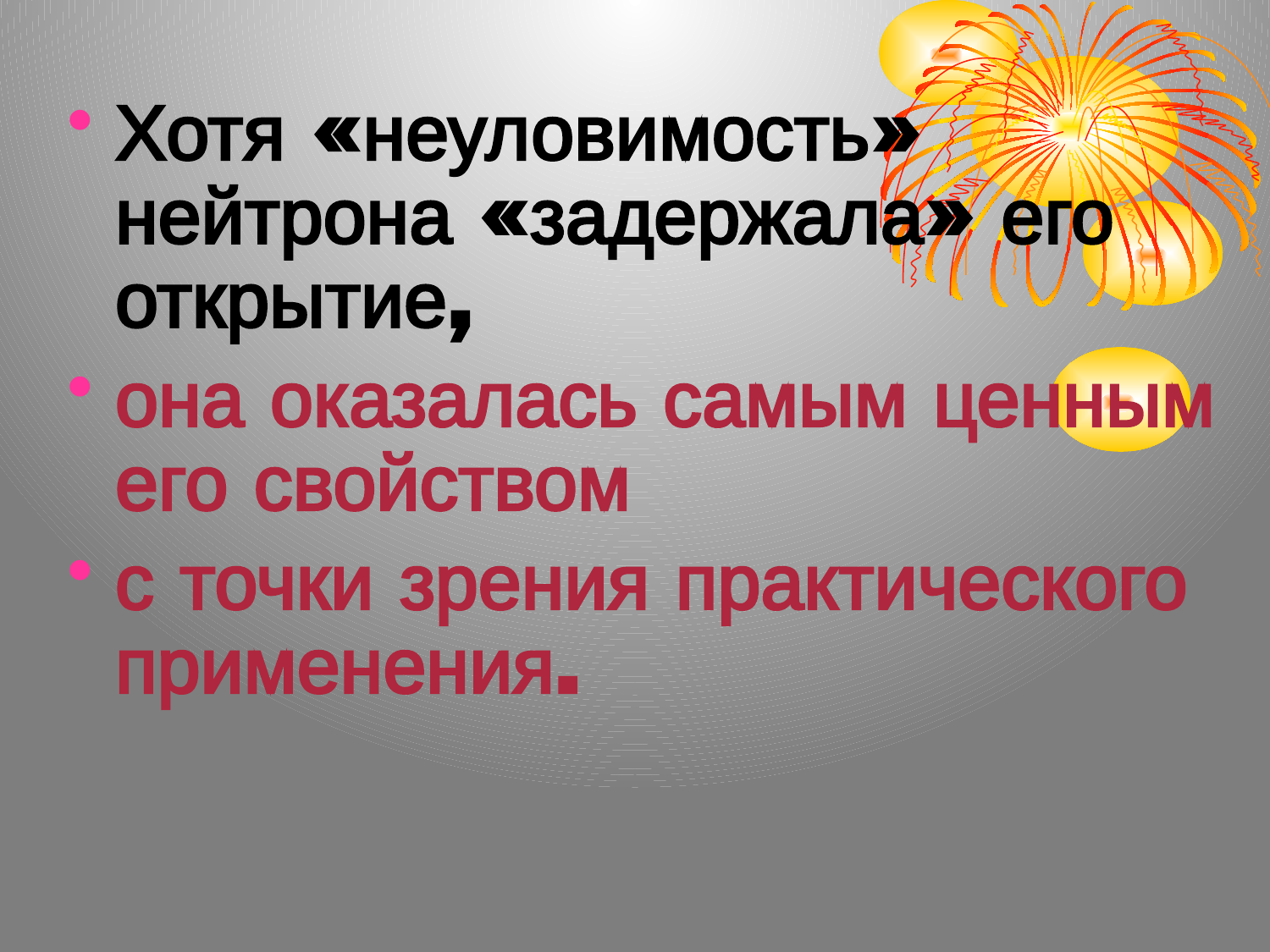

Хотя «неуловимость» нейтрона «задержала» его открытие,
она оказалась самым ценным его свойством
с точки зрения практического применения.